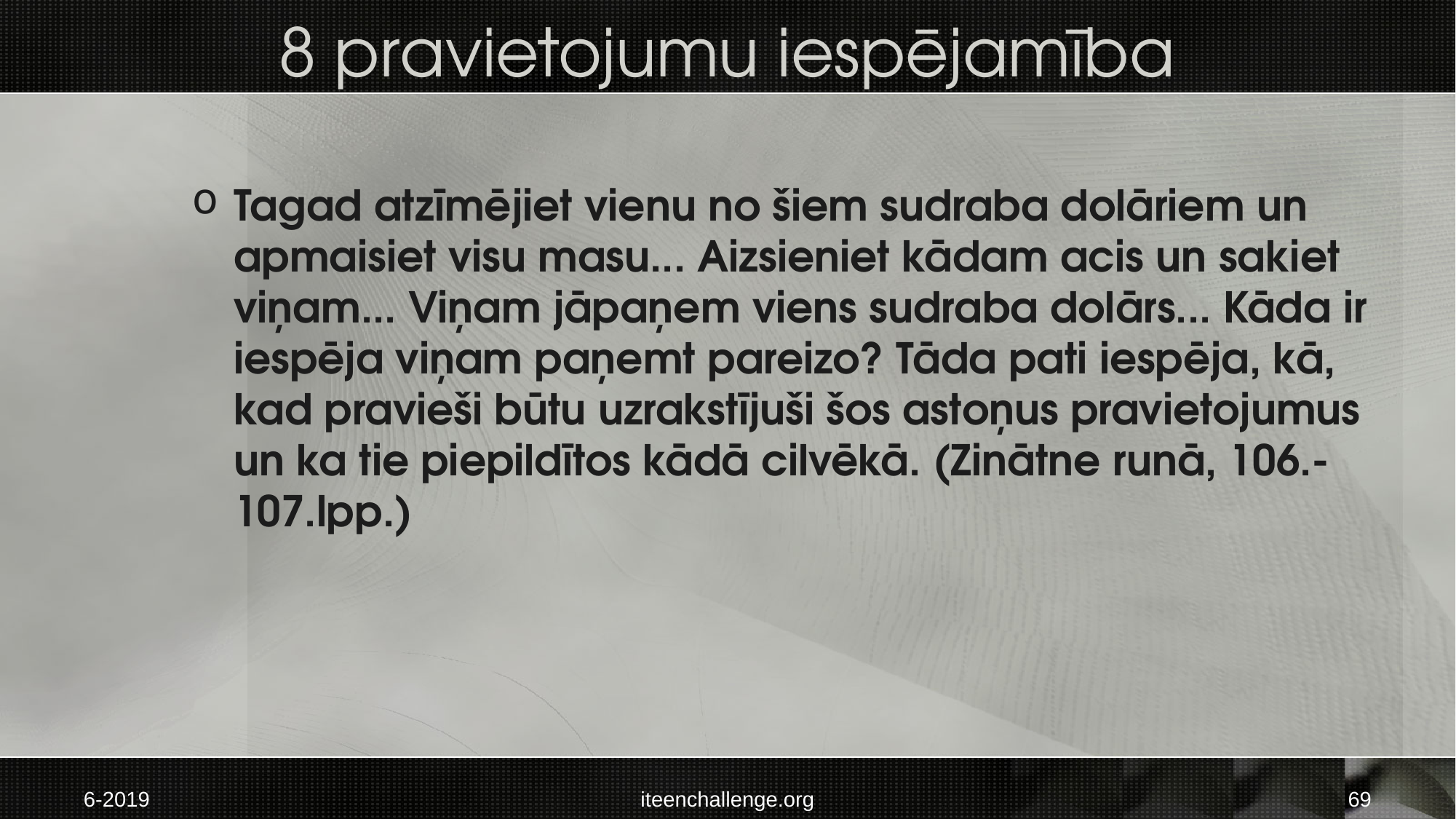

# 8 pravietojumu iespējamība
Tagad atzīmējiet vienu no šiem sudraba dolāriem un apmaisiet visu masu... Aizsieniet kādam acis un sakiet viņam... Viņam jāpaņem viens sudraba dolārs... Kāda ir iespēja viņam paņemt pareizo? Tāda pati iespēja, kā, kad pravieši būtu uzrakstījuši šos astoņus pravietojumus un ka tie piepildītos kādā cilvēkā. (Zinātne runā, 106.-107.lpp.)
6-2019
iteenchallenge.org
69